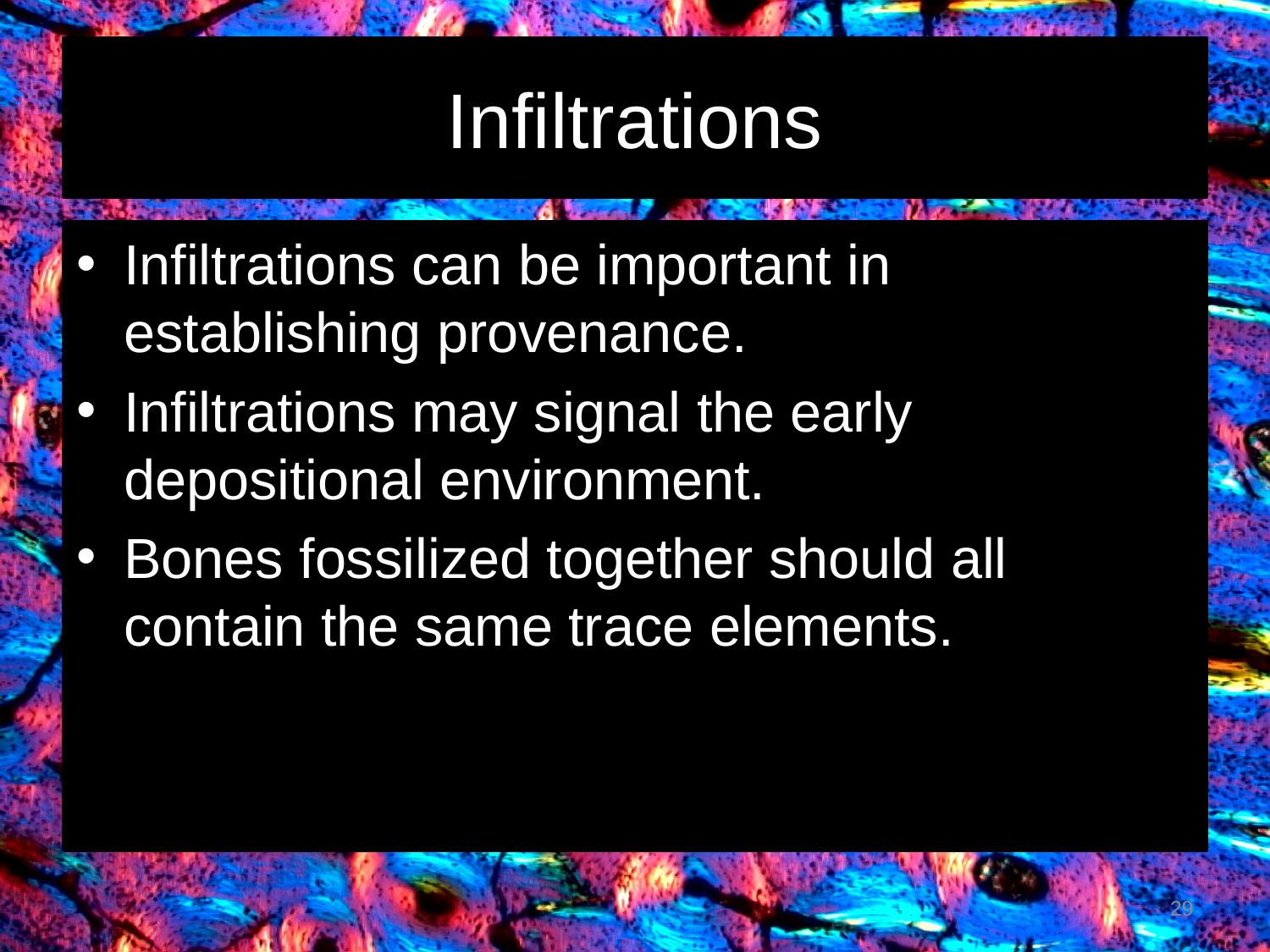

# Infiltrations
Infiltrations can be important in establishing provenance.
Infiltrations may signal the early depositional environment.
Bones fossilized together should all contain the same trace elements.
29